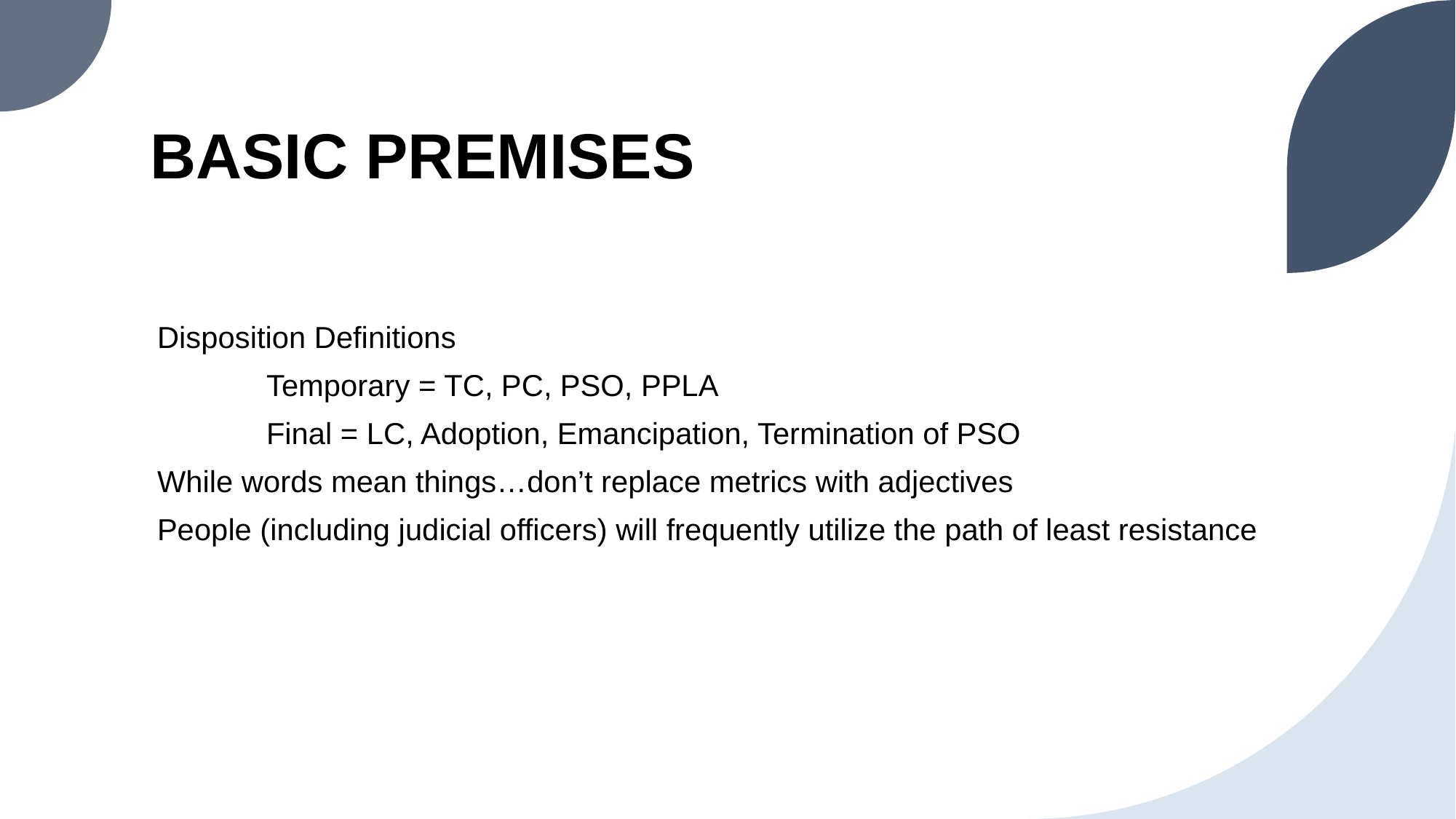

# BASIC PREMISES
Disposition Definitions
	Temporary = TC, PC, PSO, PPLA
	Final = LC, Adoption, Emancipation, Termination of PSO
While words mean things…don’t replace metrics with adjectives
People (including judicial officers) will frequently utilize the path of least resistance